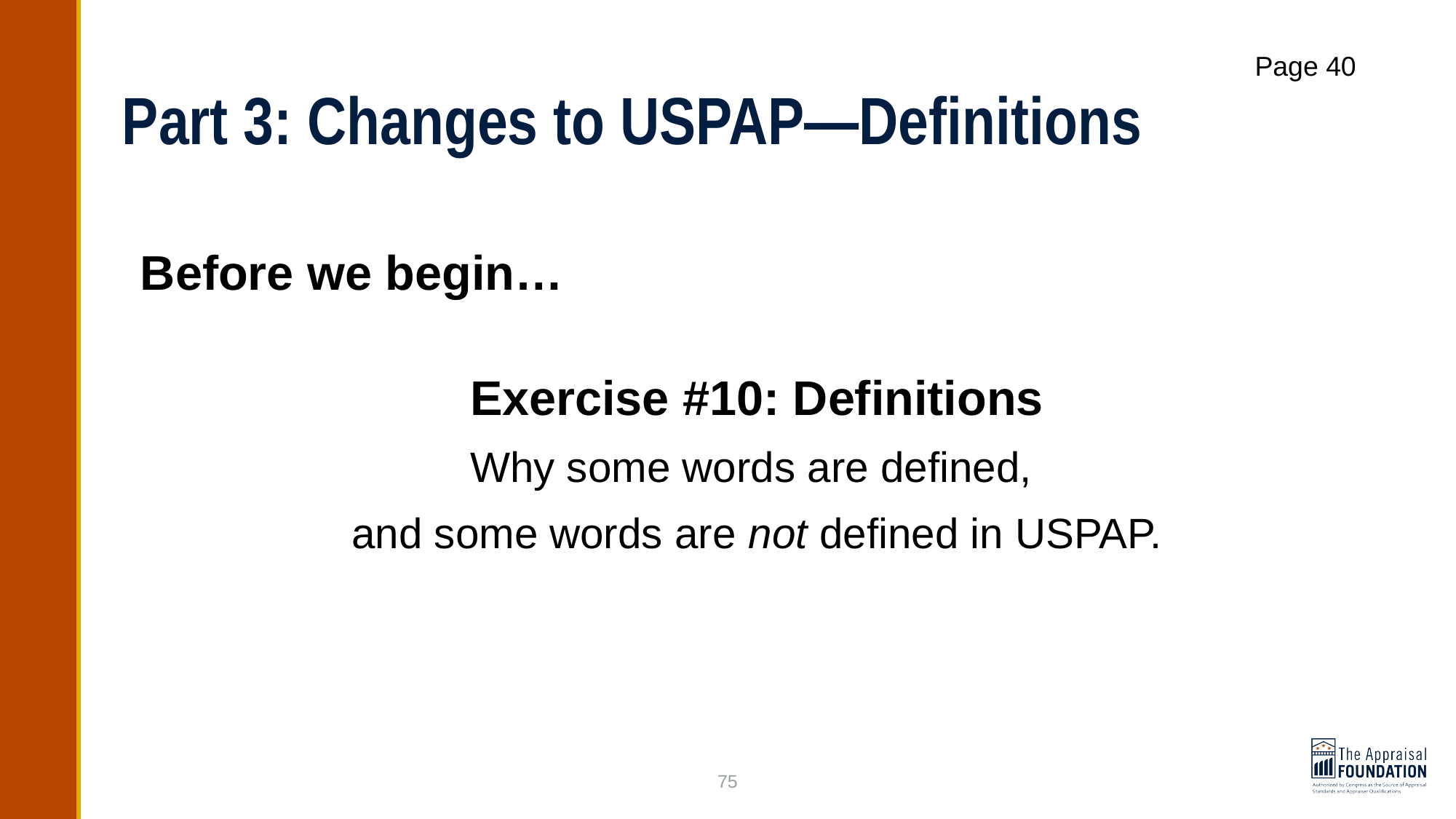

# Part 3: Changes to USPAP—Definitions
Page 40
Before we begin…

Exercise #10: Definitions
Why some words are defined,
and some words are not defined in USPAP.
75